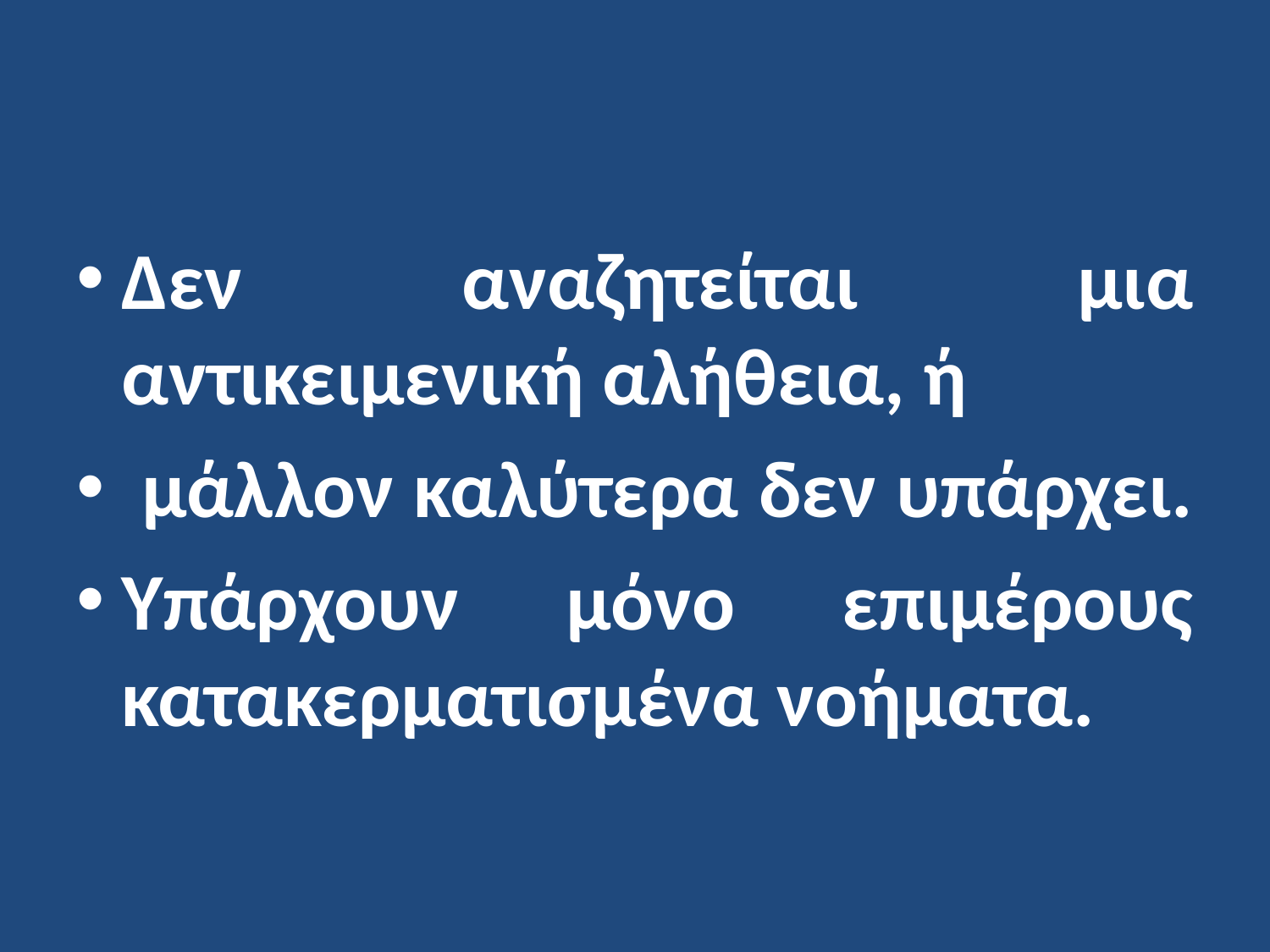

Δεν αναζητείται μια αντικειμενική αλήθεια, ή
 μάλλον καλύτερα δεν υπάρχει.
Υπάρχουν μόνο επιμέρους κατακερματισμένα νοήματα.